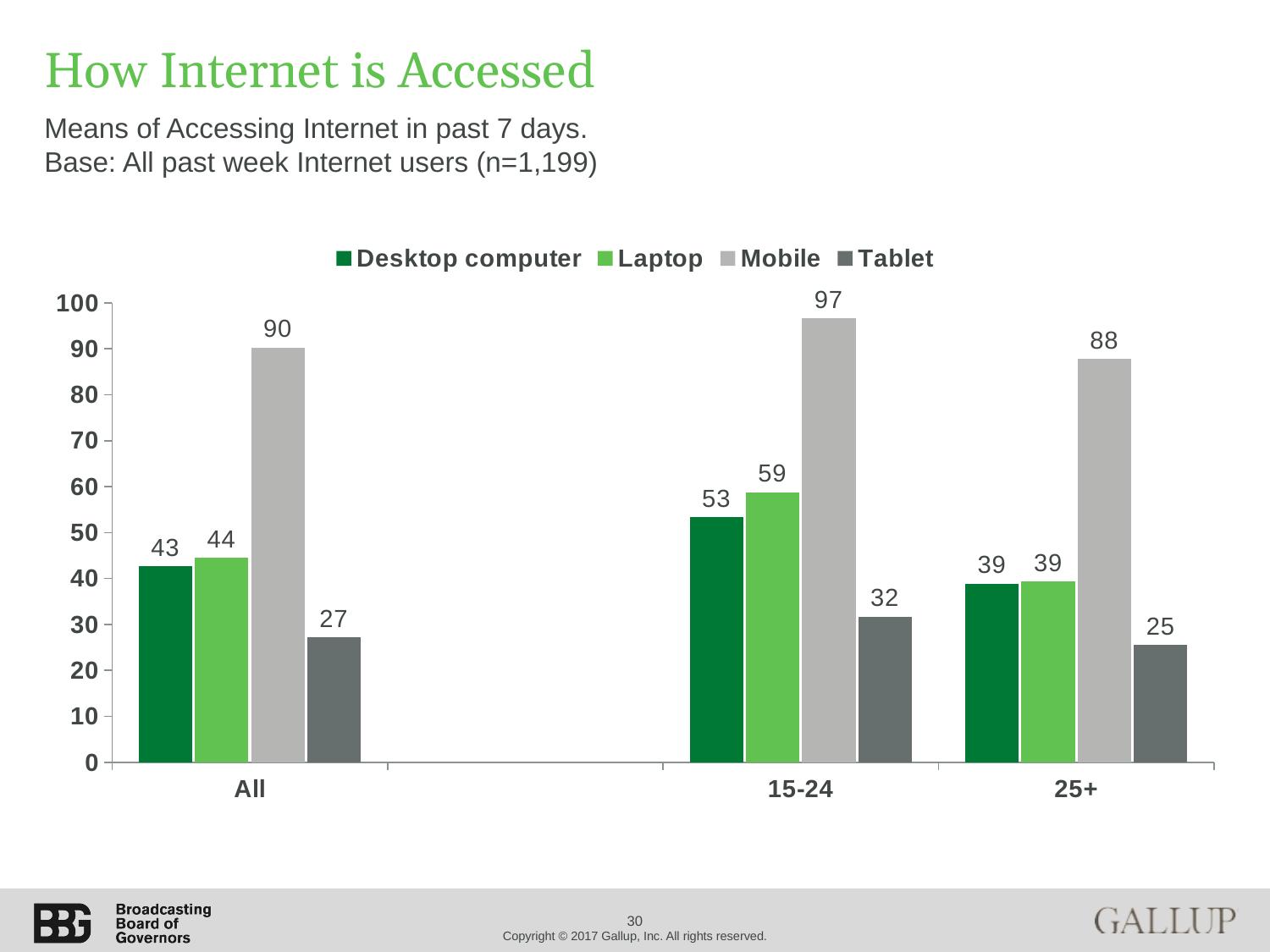

# How Internet is Accessed
Means of Accessing Internet in past 7 days.
Base: All past week Internet users (n=1,199)

### Chart

| Category | Desktop computer | Laptop | Mobile | Tablet |
|---|---|---|---|---|
| All | 42.6 | 44.5 | 90.2 | 27.2 |
|  | None | None | None | None |
| 15-24 | 53.3 | 58.8 | 96.6 | 31.7 |
| 25+ | 38.8 | 39.3 | 87.8 | 25.5 |
30
Copyright © 2017 Gallup, Inc. All rights reserved.